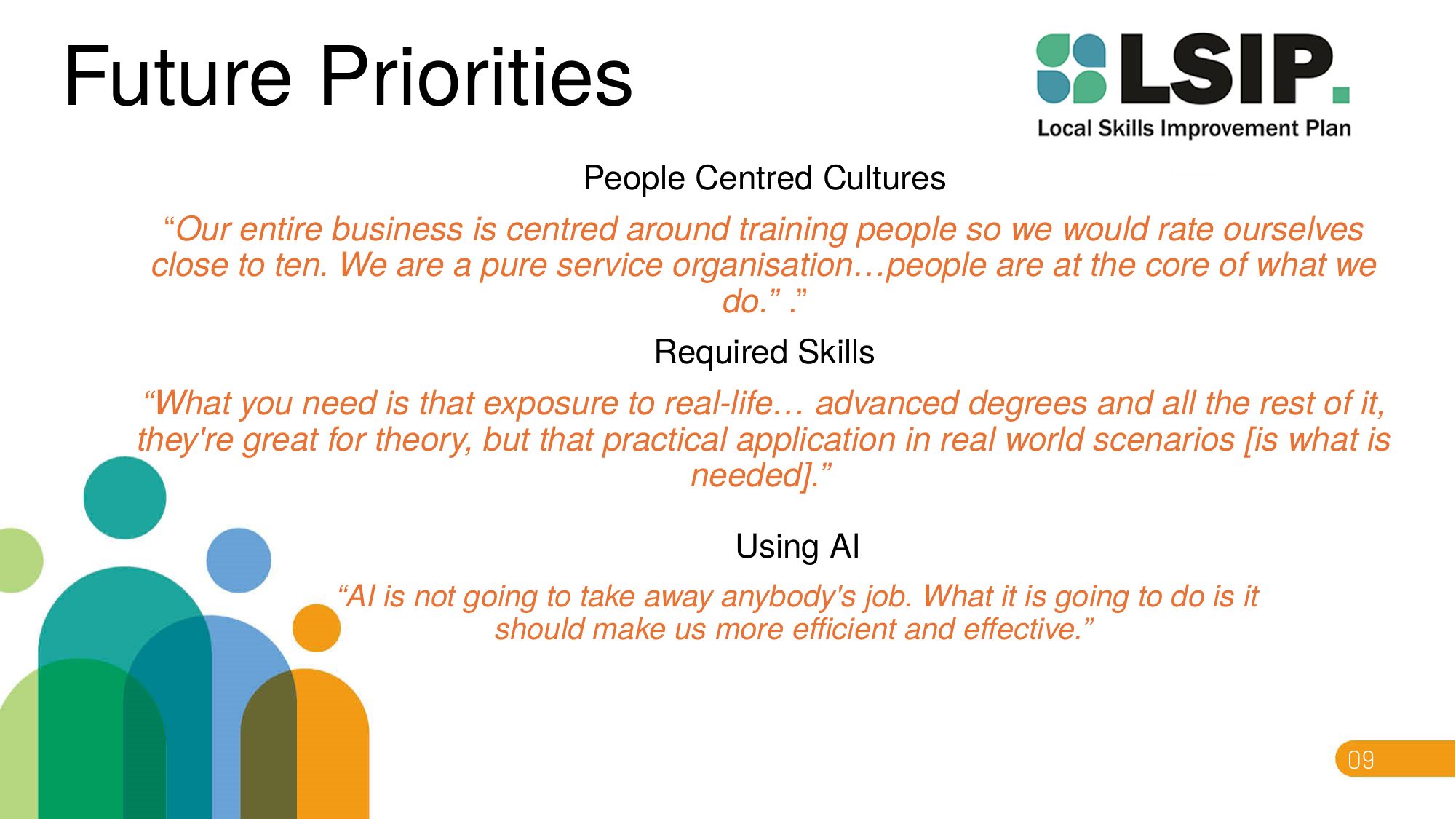

# Future Priorities
People Centred Cultures
“Our entire business is centred around training people so we would rate ourselves close to ten. We are a pure service organisation…people are at the core of what we do.” .”
Required Skills
“What you need is that exposure to real-life… advanced degrees and all the rest of it, they're great for theory, but that practical application in real world scenarios [is what is needed].”

Using AI
“AI is not going to take away anybody's job. What it is going to do is it should make us more efficient and effective.”
09